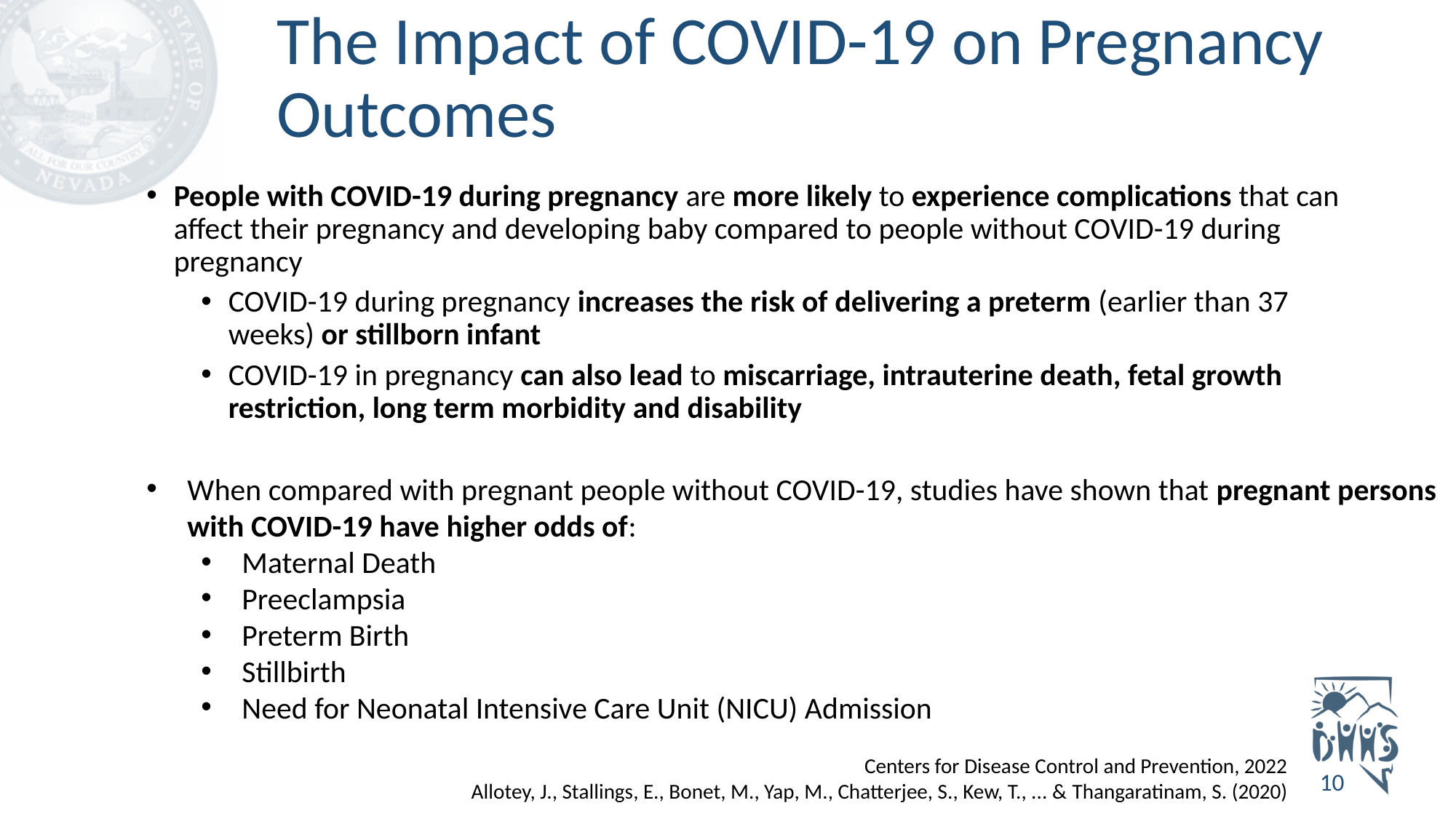

# The Impact of COVID-19 on Pregnancy Outcomes
People with COVID-19 during pregnancy are more likely to experience complications that can affect their pregnancy and developing baby compared to people without COVID-19 during pregnancy
COVID-19 during pregnancy increases the risk of delivering a preterm (earlier than 37 weeks) or stillborn infant
COVID-19 in pregnancy can also lead to miscarriage, intrauterine death, fetal growth restriction, long term morbidity and disability

When compared with pregnant people without COVID-19, studies have shown that pregnant persons with COVID-19 have higher odds of:
Maternal Death
Preeclampsia
Preterm Birth
Stillbirth
Need for Neonatal Intensive Care Unit (NICU) Admission

Centers for Disease Control and Prevention, 2022
Allotey, J., Stallings, E., Bonet, M., Yap, M., Chatterjee, S., Kew, T., ... & Thangaratinam, S. (2020)

10